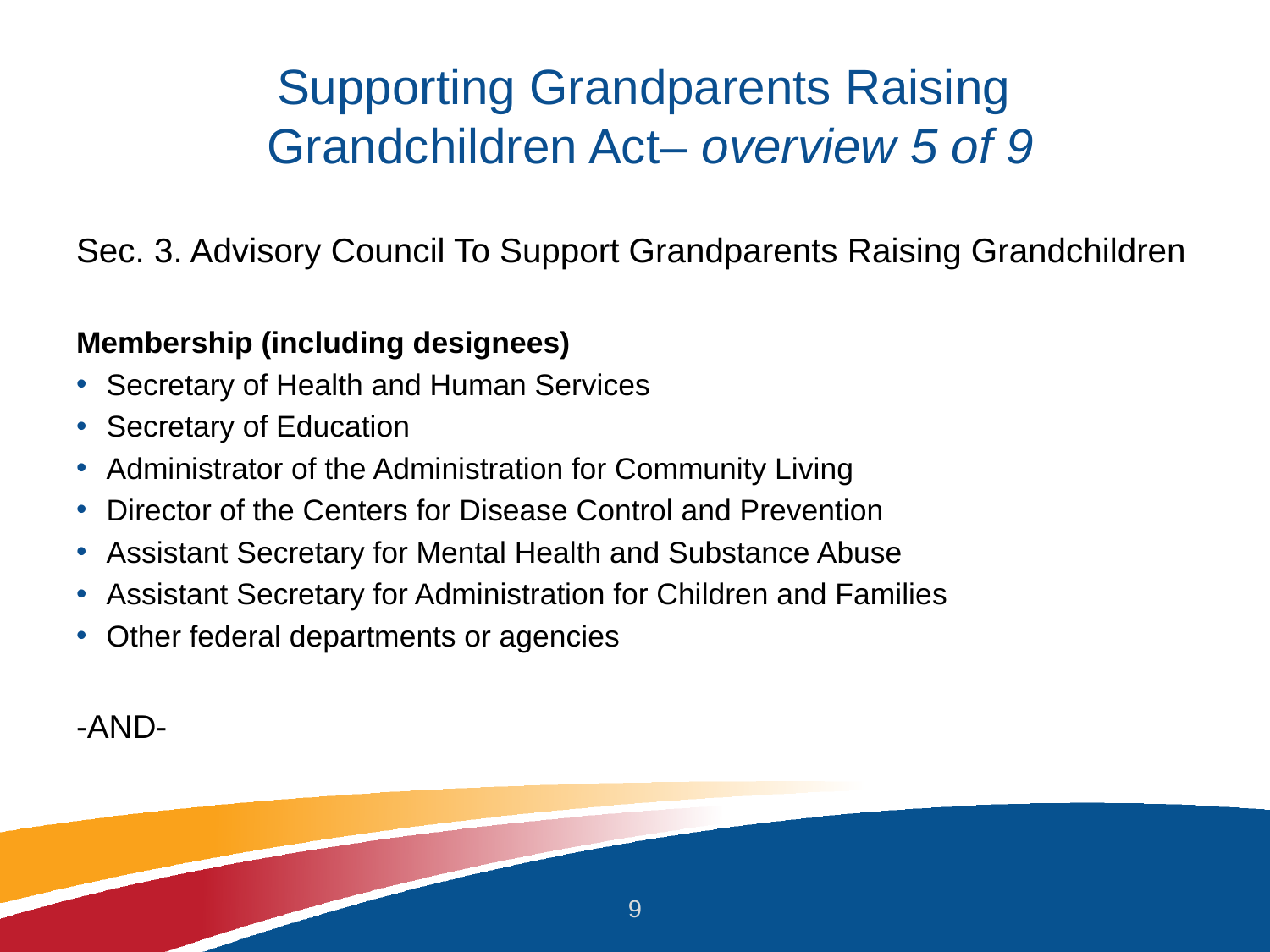

# Supporting Grandparents Raising Grandchildren Act– overview 5 of 9
Sec. 3. Advisory Council To Support Grandparents Raising Grandchildren

Membership (including designees)
Secretary of Health and Human Services
Secretary of Education
Administrator of the Administration for Community Living
Director of the Centers for Disease Control and Prevention
Assistant Secretary for Mental Health and Substance Abuse
Assistant Secretary for Administration for Children and Families
Other federal departments or agencies

-AND-

9